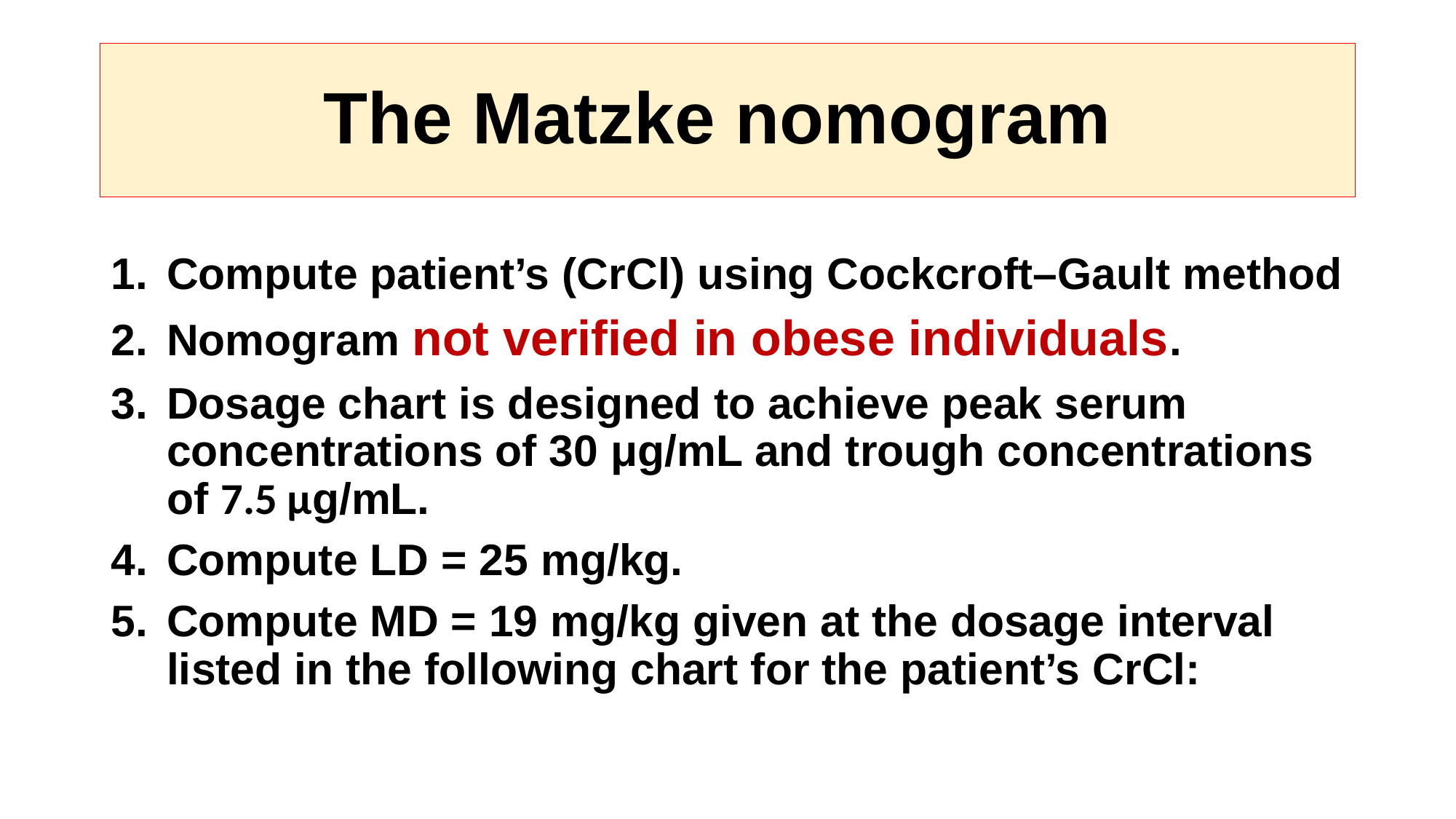

# The Matzke nomogram
Compute patient’s (CrCl) using Cockcroft–Gault method
Nomogram not verified in obese individuals.
Dosage chart is designed to achieve peak serum concentrations of 30 μg/mL and trough concentrations of 7.5 μg/mL.
Compute LD = 25 mg/kg.
Compute MD = 19 mg/kg given at the dosage interval  listed in the following chart for the patient’s CrCl: